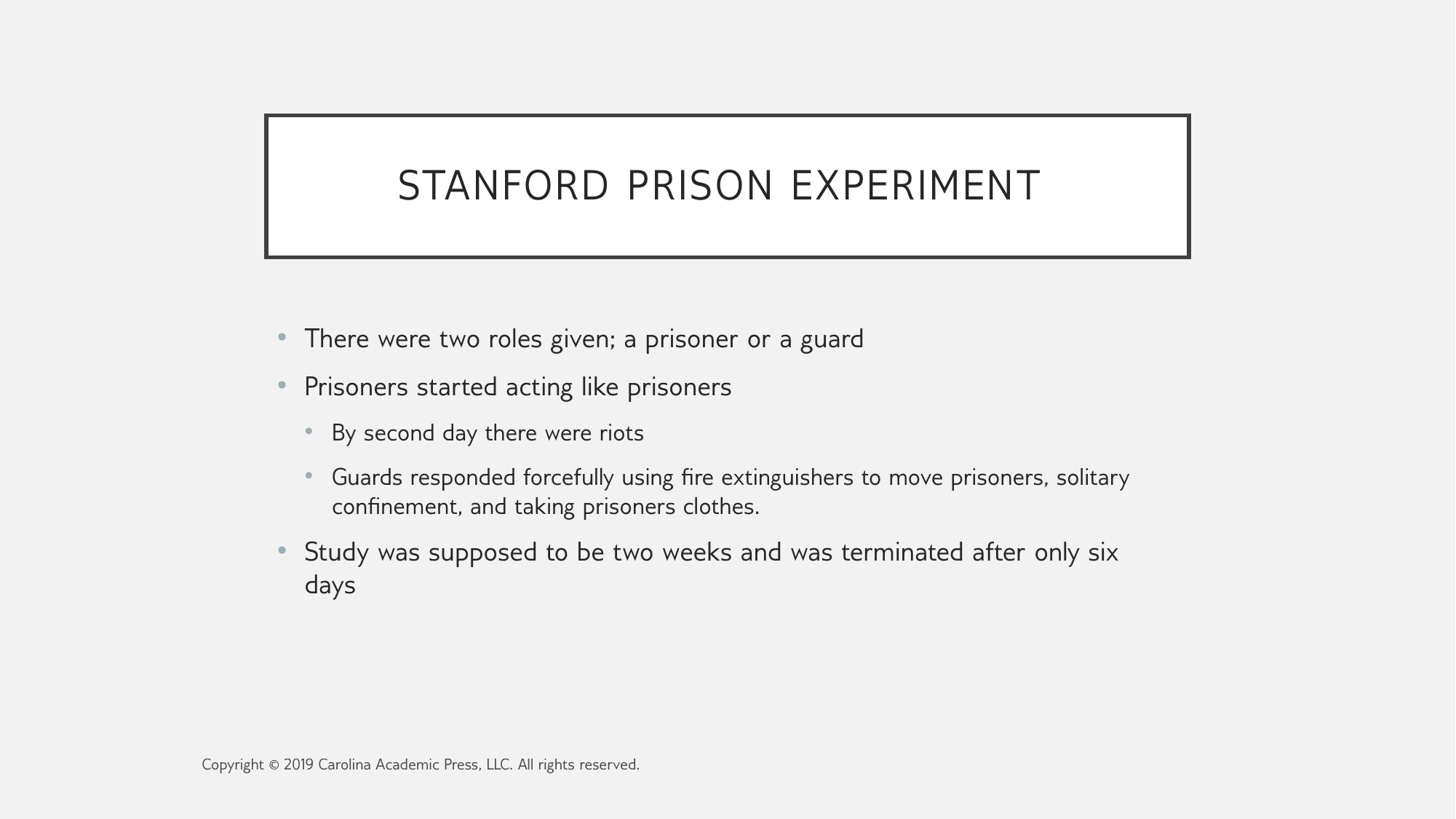

# Stanford Prison Experiment
There were two roles given; a prisoner or a guard
Prisoners started acting like prisoners
By second day there were riots
Guards responded forcefully using fire extinguishers to move prisoners, solitary confinement, and taking prisoners clothes.
Study was supposed to be two weeks and was terminated after only six days
Copyright © 2019 Carolina Academic Press, LLC. All rights reserved.